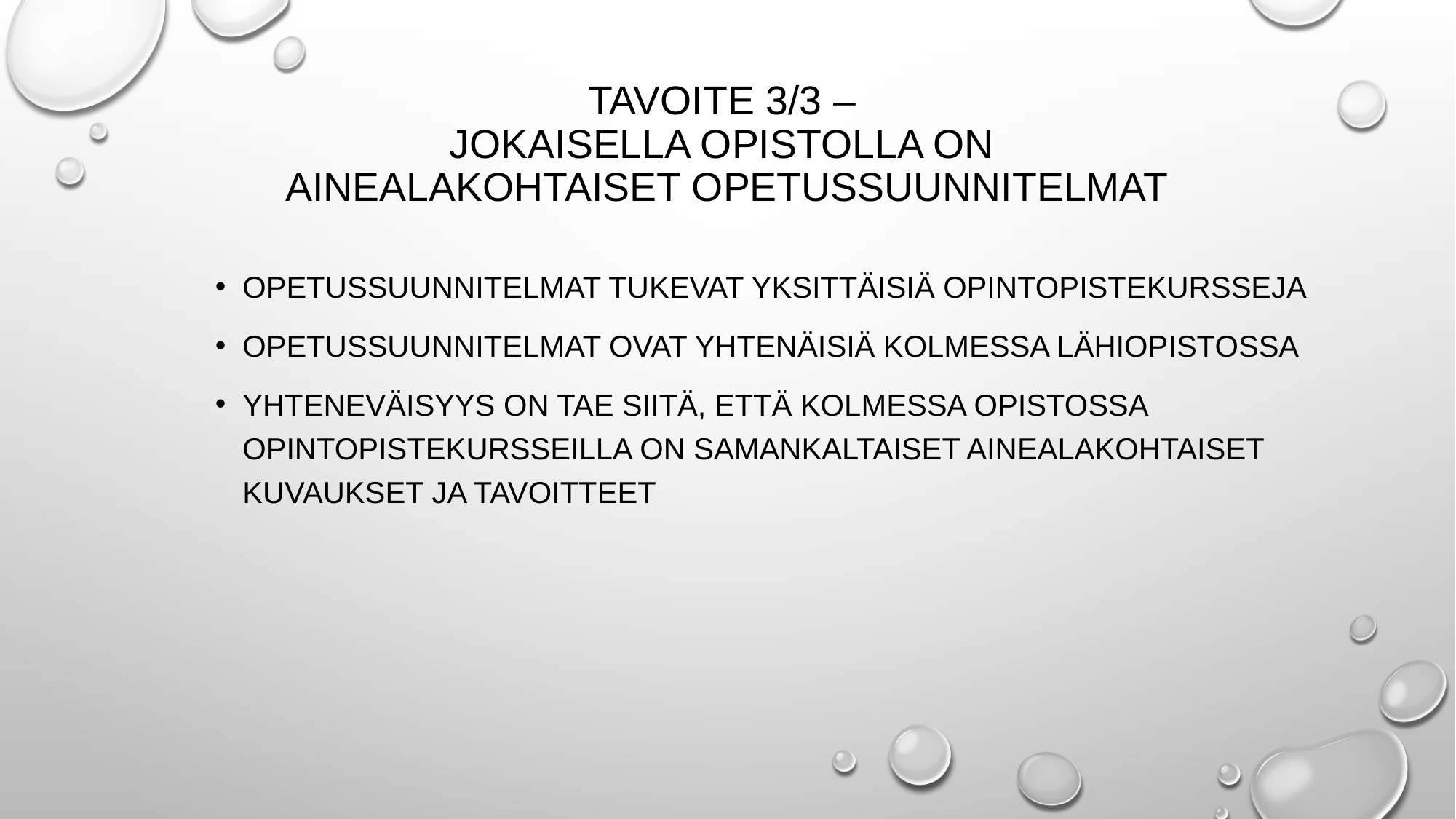

# Tavoite 3/3 – jokaisella opistolla on ainealakohtaiset opetussuunnitelmat
Opetussuunnitelmat tukevat yksittäisiä opintopistekursseja
Opetussuunnitelmat ovat yhtenäisiä kolmessa lähiopistossa
Yhteneväisyys on tae siitä, että kolmessa opistossa opintopistekursseilla on samankaltaiset ainealakohtaiset kuvaukset ja tavoitteet